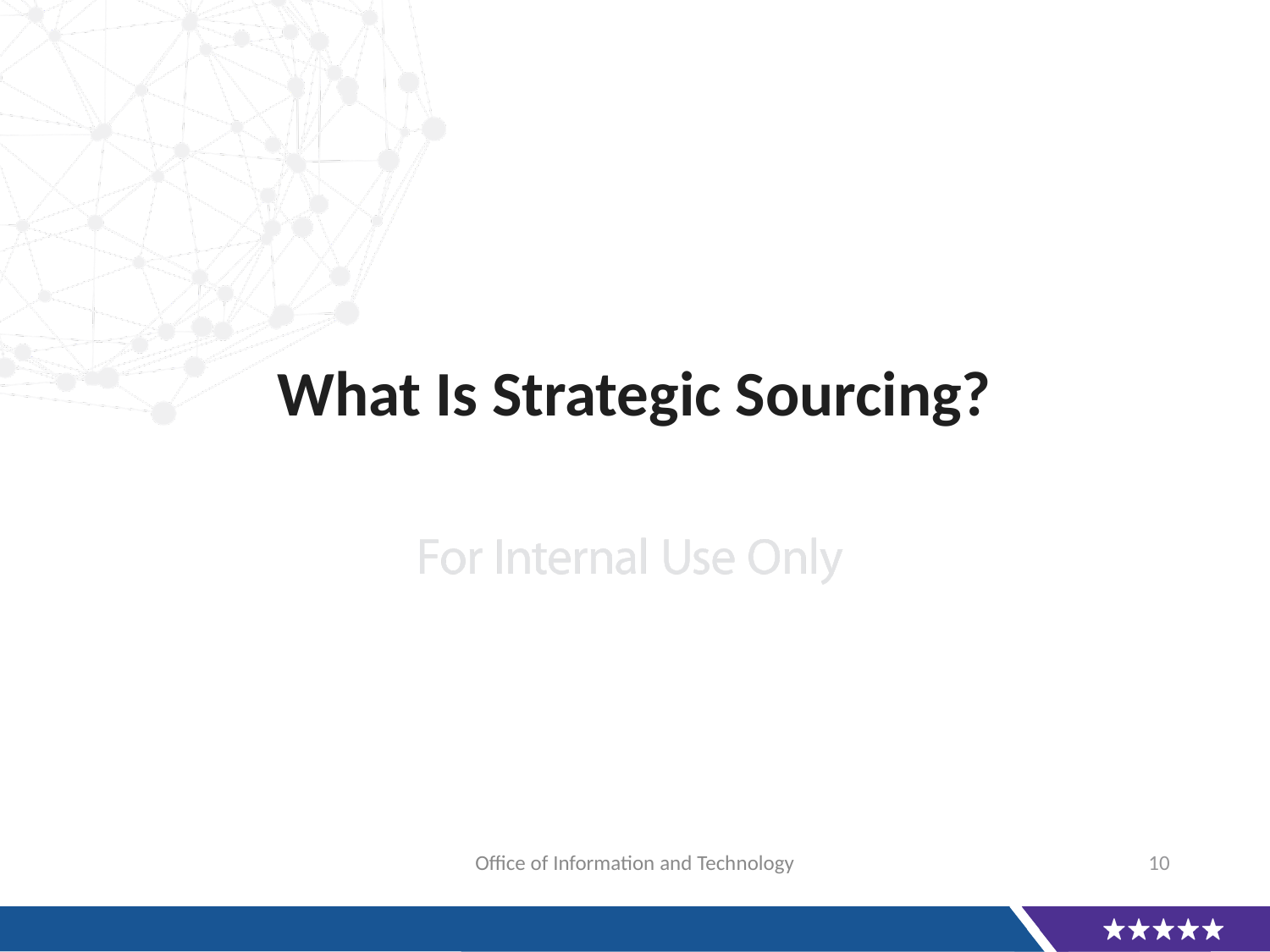

# What Is Strategic Sourcing?
Office of Information and Technology
10